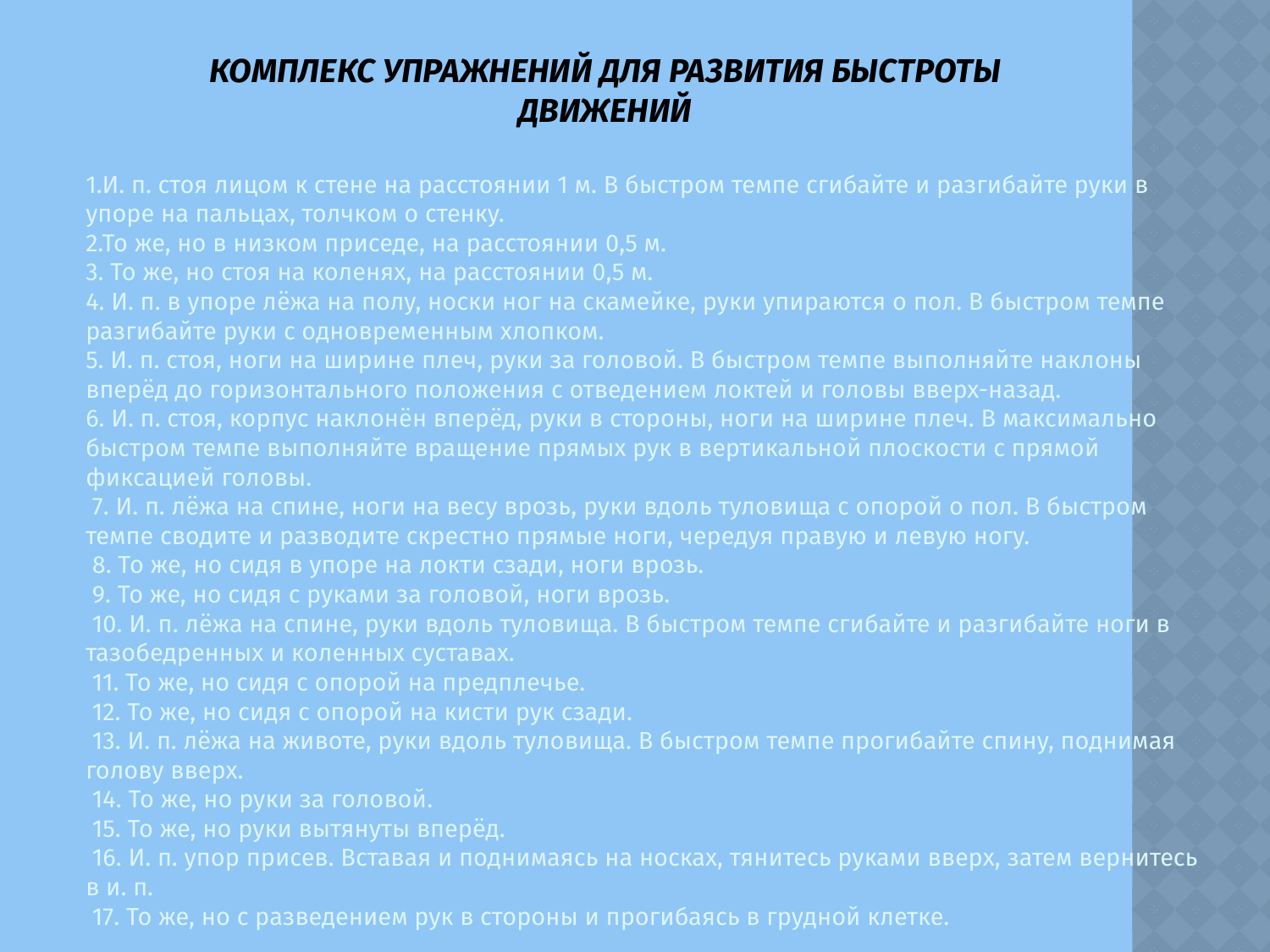

# Комплекс упражнений для развития быстроты движений
1.И. п. стоя лицом к стене на расстоянии 1 м. В быстром темпе сгибайте и разгибайте руки в упоре на пальцах, толчком о стенку.
2.То же, но в низком приседе, на расстоянии 0,5 м.
3. То же, но стоя на коленях, на расстоянии 0,5 м.
4. И. п. в упоре лёжа на полу, носки ног на скамейке, руки упираются о пол. В быстром темпе разгибайте руки с одновременным хлопком.
5. И. п. стоя, ноги на ширине плеч, руки за головой. В быстром темпе выполняйте наклоны вперёд до горизонтального положения с отведением локтей и головы вверх-назад.
6. И. п. стоя, корпус наклонён вперёд, руки в стороны, ноги на ширине плеч. В максимально быстром темпе выполняйте вращение прямых рук в вертикальной плоскости с прямой фиксацией головы.
 7. И. п. лёжа на спине, ноги на весу врозь, руки вдоль туловища с опорой о пол. В быстром темпе сводите и разводите скрестно прямые ноги, чередуя правую и левую ногу.
 8. То же, но сидя в упоре на локти сзади, ноги врозь.
 9. То же, но сидя с руками за головой, ноги врозь.
 10. И. п. лёжа на спине, руки вдоль туловища. В быстром темпе сгибайте и разгибайте ноги в тазобедренных и коленных суставах.
 11. То же, но сидя с опорой на предплечье.
 12. То же, но сидя с опорой на кисти рук сзади.
 13. И. п. лёжа на животе, руки вдоль туловища. В быстром темпе прогибайте спину, поднимая голову вверх.
 14. То же, но руки за головой.
 15. То же, но руки вытянуты вперёд.
 16. И. п. упор присев. Вставая и поднимаясь на носках, тянитесь руками вверх, затем вернитесь в и. п.
 17. То же, но с разведением рук в стороны и прогибаясь в грудной клетке.